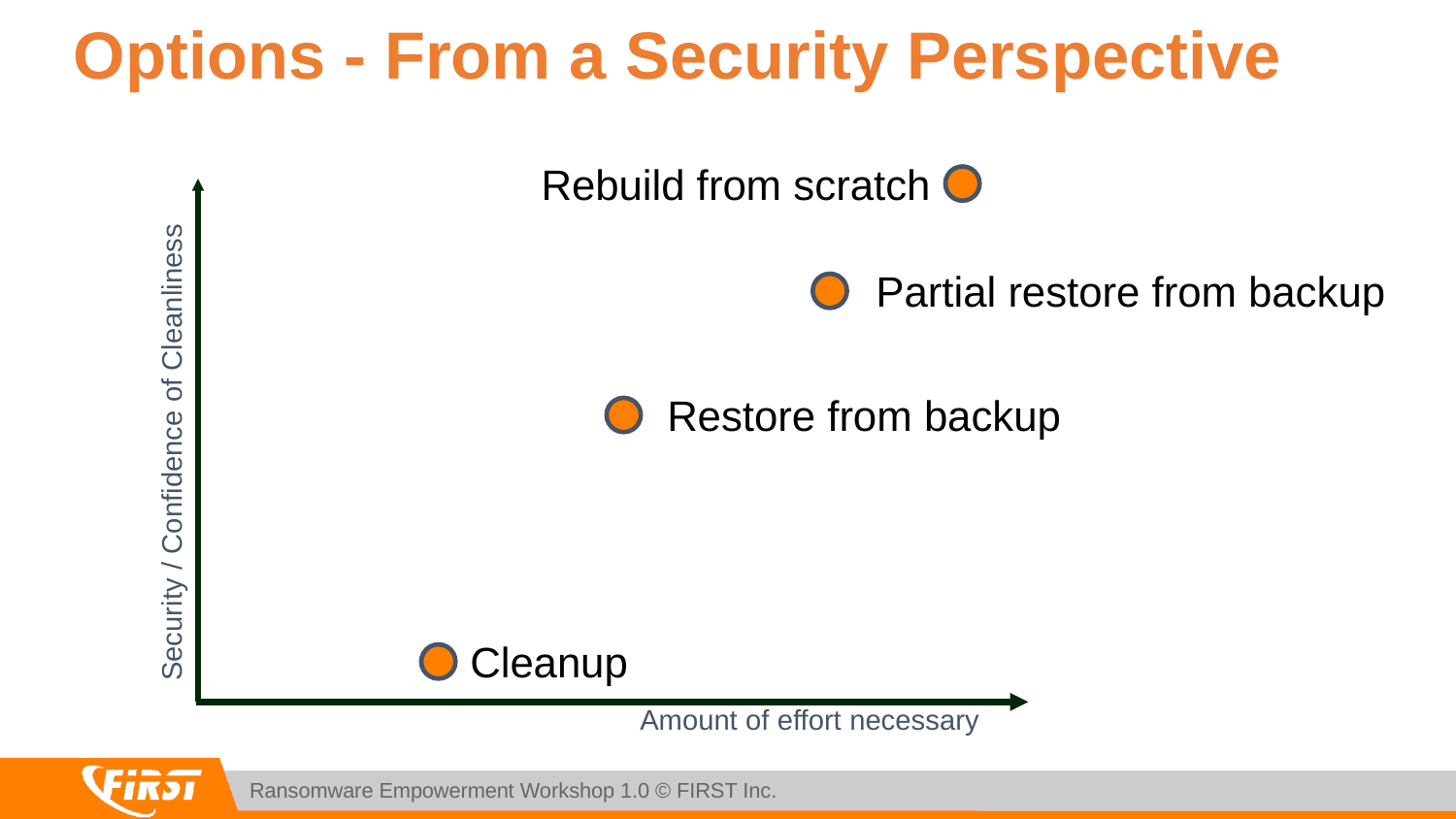

# Options - From a Security Perspective
Rebuild from scratch

Partial restore from backup

Restore from backup

Security / Confidence of Cleanliness
Cleanup

Amount of effort necessary